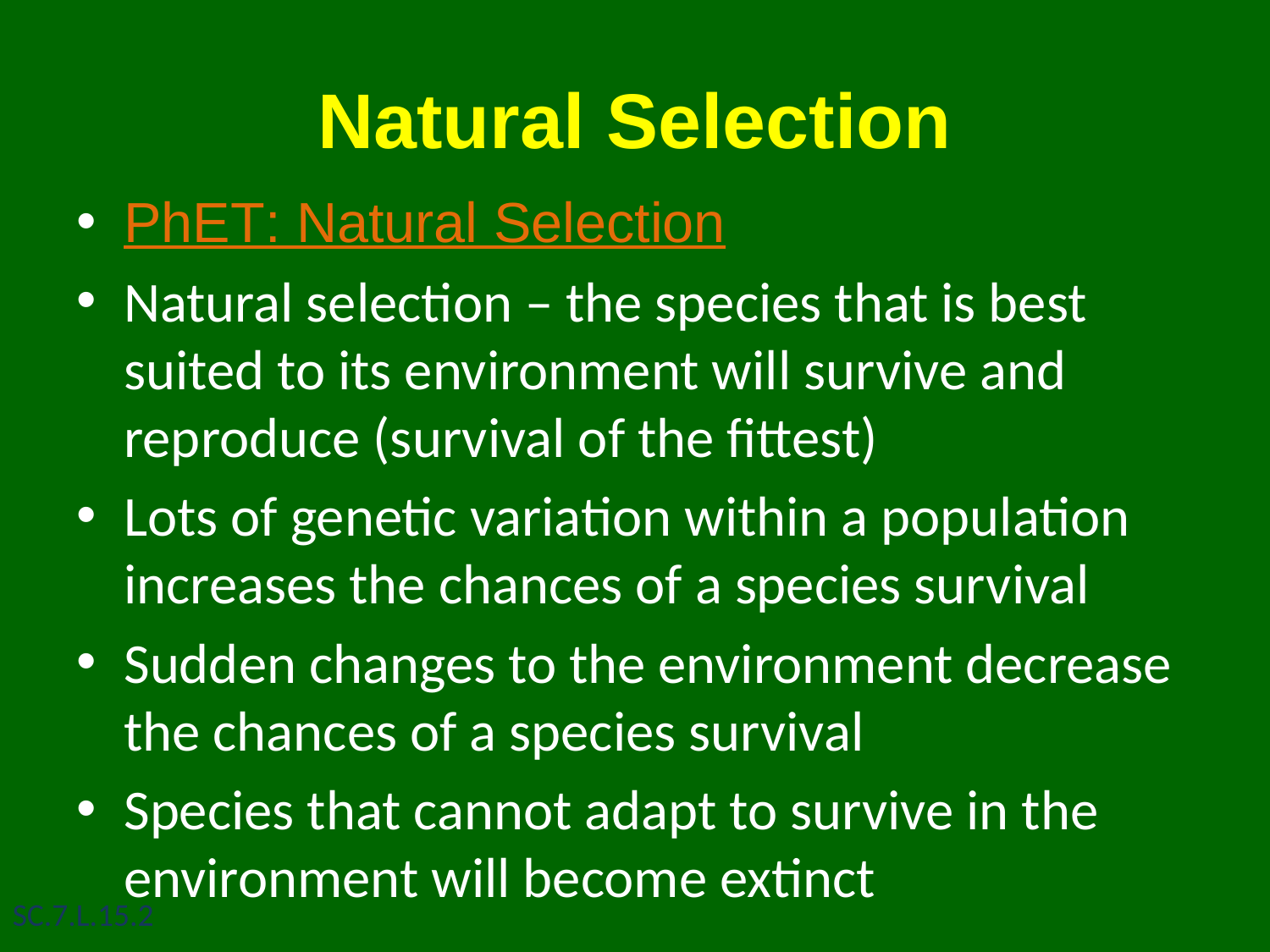

# Natural Selection
PhET: Natural Selection
Natural selection – the species that is best suited to its environment will survive and reproduce (survival of the fittest)
Lots of genetic variation within a population increases the chances of a species survival
Sudden changes to the environment decrease the chances of a species survival
Species that cannot adapt to survive in the environment will become extinct
SC.7.L.15.2